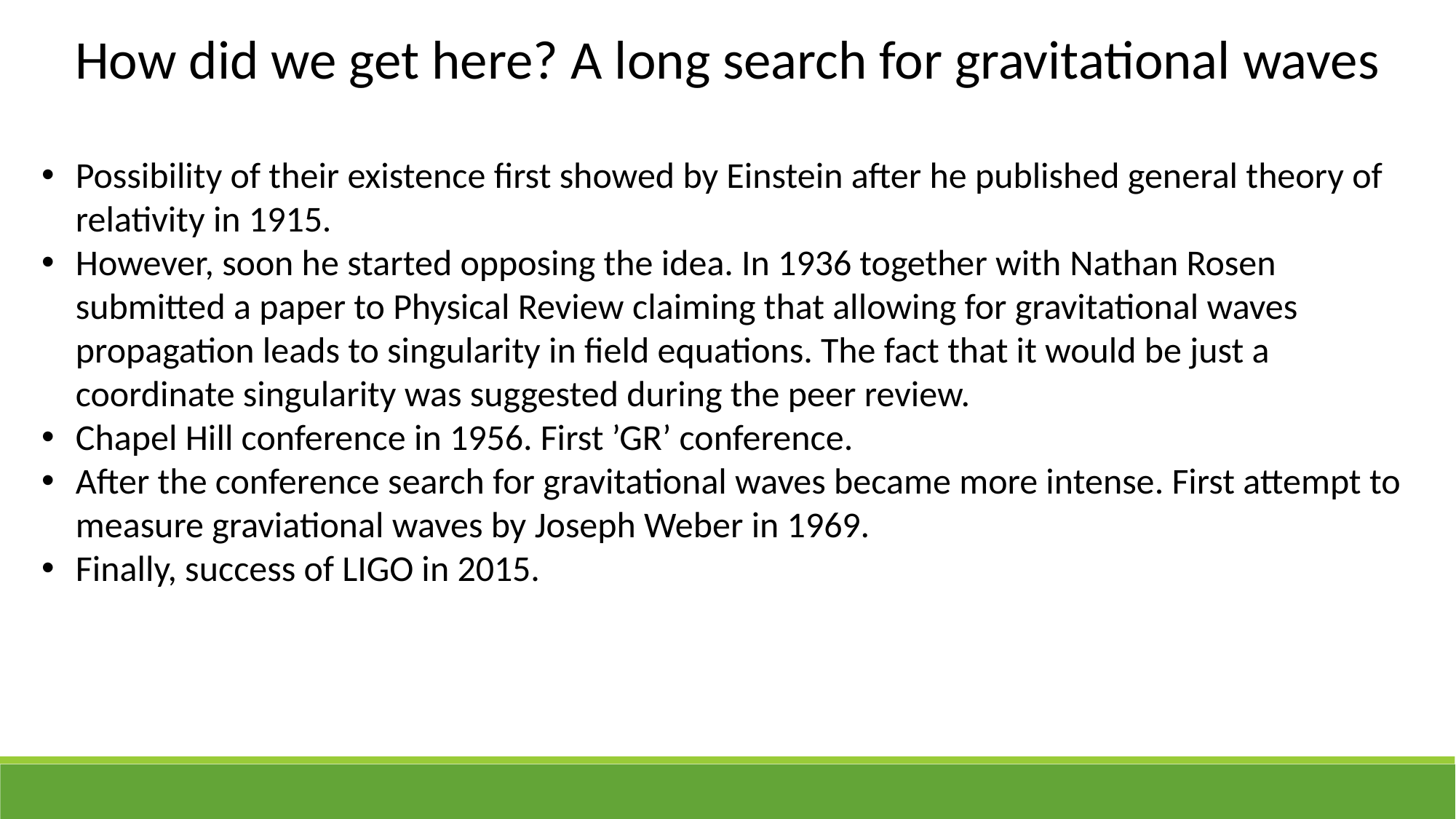

How did we get here? A long search for gravitational waves
Possibility of their existence first showed by Einstein after he published general theory of relativity in 1915.
However, soon he started opposing the idea. In 1936 together with Nathan Rosen submitted a paper to Physical Review claiming that allowing for gravitational waves propagation leads to singularity in field equations. The fact that it would be just a coordinate singularity was suggested during the peer review.
Chapel Hill conference in 1956. First ’GR’ conference.
After the conference search for gravitational waves became more intense. First attempt to measure graviational waves by Joseph Weber in 1969.
Finally, success of LIGO in 2015.